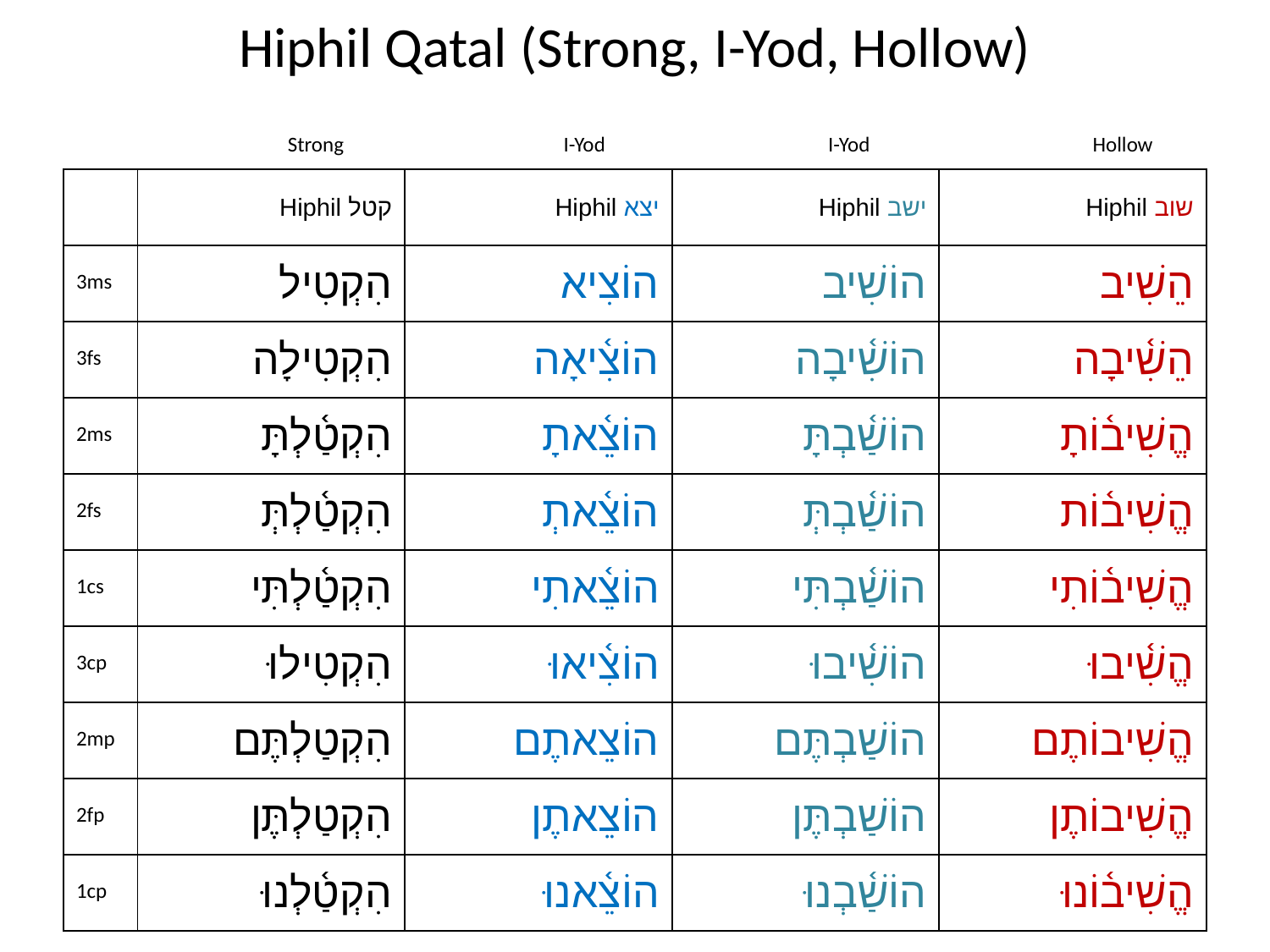

# Hiphil Qatal (Strong, I-Yod, Hollow)
Strong
I-Yod
I-Yod
Hollow
|  | Hiphil קטל | Hiphil יצא | Hiphil ישב | Hiphil שוב |
| --- | --- | --- | --- | --- |
| 3ms | הִקְטִיל | הוֹצִיא | הוֹשִׁיב | הֵשִׁיב |
| 3fs | הִקְטִילָה | הוֹצִ֫יאָה | הוֹשִׁ֫יבָה | הֵשִׁ֫יבָה |
| 2ms | הִקְטַ֫לְתָּ | הוֹצֵ֫אתָ | הוֹשַׁ֫בְתָּ | הֱשִׁיב֫וֹתָ |
| 2fs | הִקְטַ֫לְתְּ | הוֹצֵ֫אתְ | הוֹשַׁ֫בְתְּ | הֱשִׁיב֫וֹת |
| 1cs | הִקְטַ֫לְתִּי | הוֹצֵ֫אתִי | הוֹשַׁ֫בְתִּי | הֱשִׁיב֫וֹתִי |
| 3cp | הִקְטִילוּ | הוֹצִ֫יאוּ | הוֹשִׁ֫יבוּ | הֱשִׁ֫יבוּ |
| 2mp | הִקְטַלְתֶּם | הוֹצֵאתֶם | הוֹשַׁבְתֶּם | הֱשִׁיבוֹתֶם |
| 2fp | הִקְטַלְתֶּן | הוֹצֵאתֶן | הוֹשַׁבְתֶּן | הֱשִׁיבוֹתֶן |
| 1cp | הִקְטַ֫לְנוּ | הוֹצֵ֫אנוּ | הוֹשַׁ֫בְנוּ | הֱשִׁיב֫וֹנוּ |